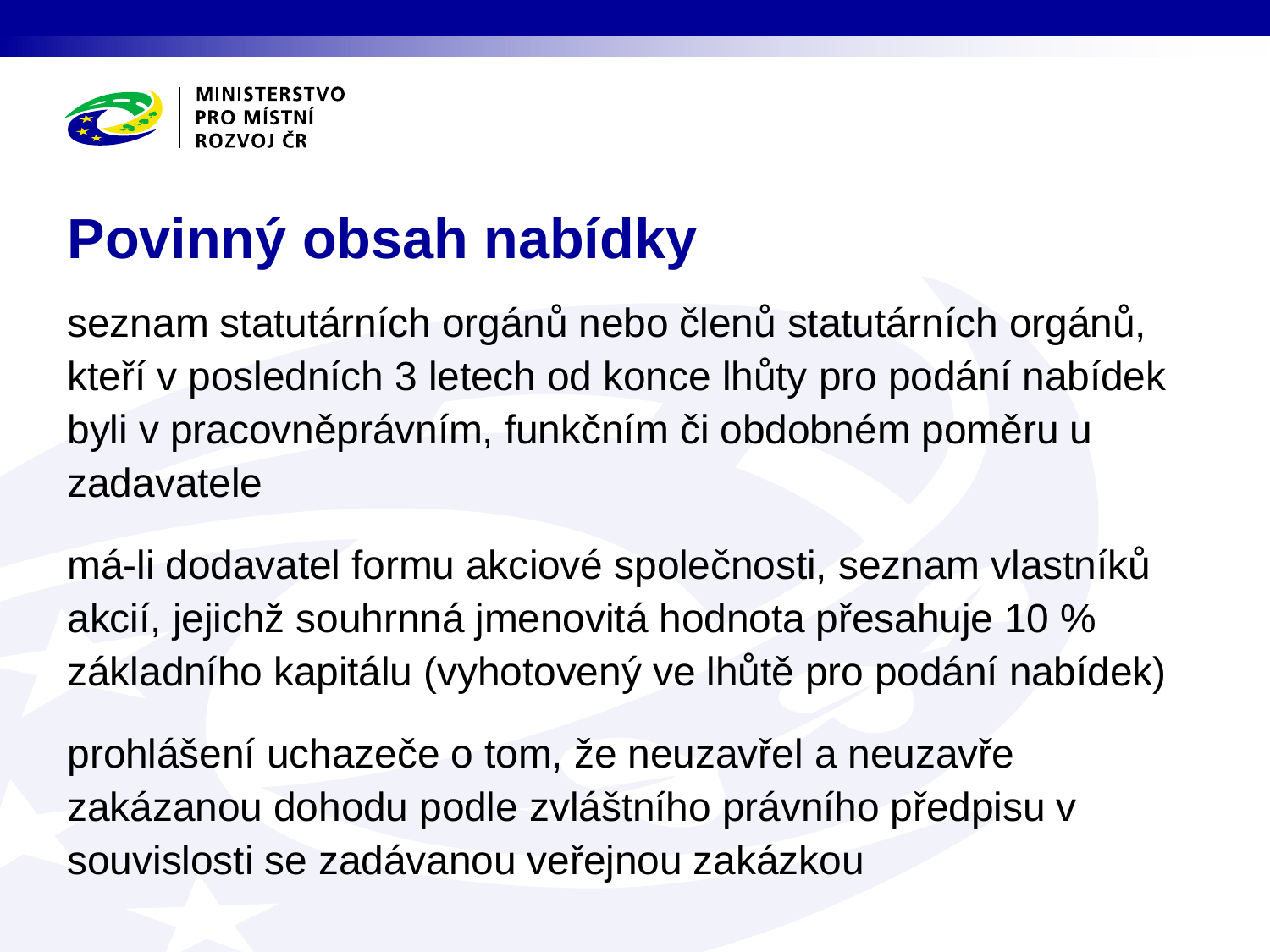

# Povinný obsah nabídky
seznam statutárních orgánů nebo členů statutárních orgánů, kteří v posledních 3 letech od konce lhůty pro podání nabídek byli v pracovněprávním, funkčním či obdobném poměru u zadavatele
má-li dodavatel formu akciové společnosti, seznam vlastníků akcií, jejichž souhrnná jmenovitá hodnota přesahuje 10 % základního kapitálu (vyhotovený ve lhůtě pro podání nabídek)
prohlášení uchazeče o tom, že neuzavřel a neuzavře zakázanou dohodu podle zvláštního právního předpisu v souvislosti se zadávanou veřejnou zakázkou